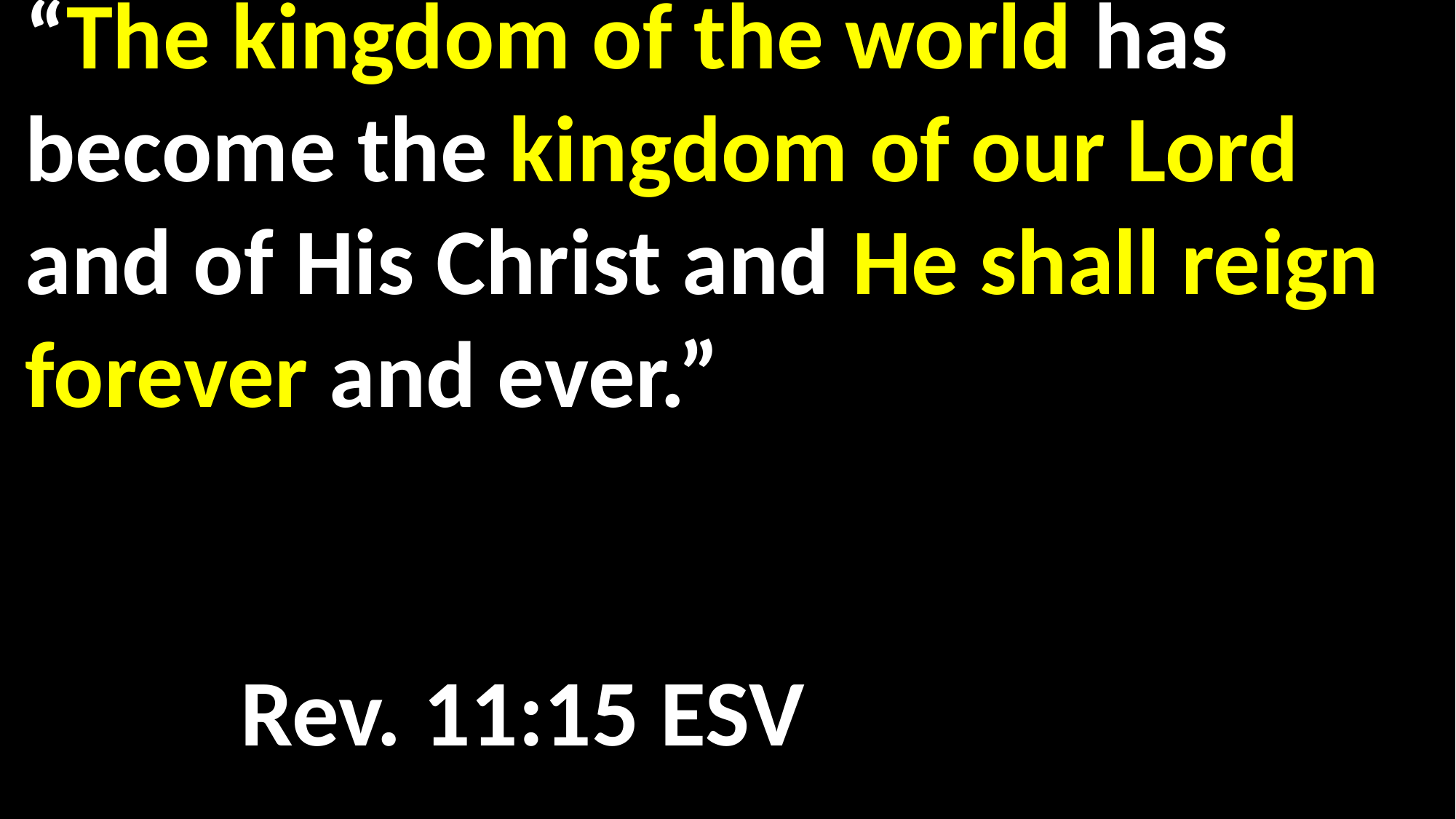

“The kingdom of the world has become the kingdom of our Lord and of His Christ and He shall reign forever and ever.”												              															   					     Rev. 11:15 ESV